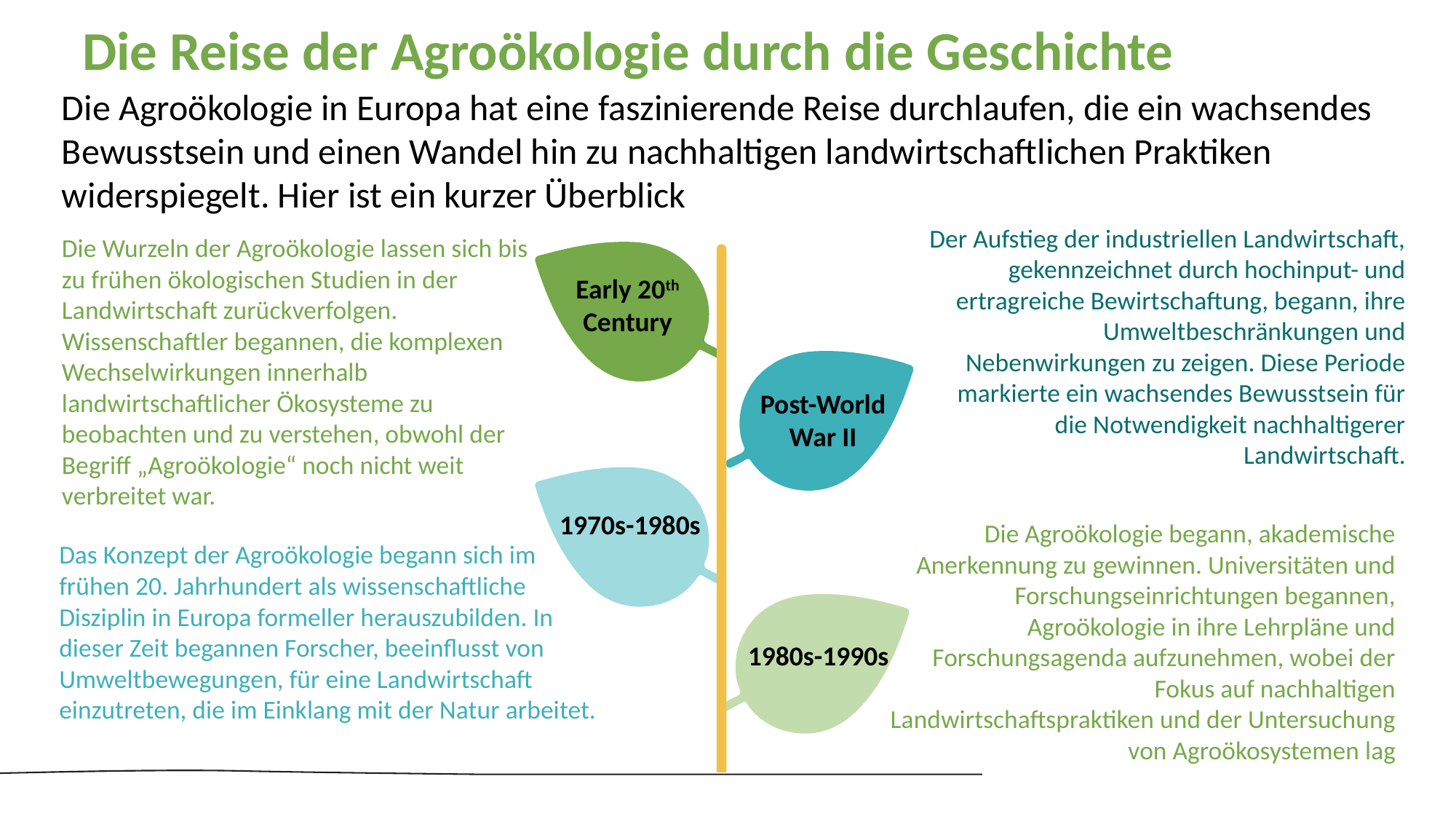

Die Reise der Agroökologie durch die Geschichte
Ecology
Die Agroökologie in Europa hat eine faszinierende Reise durchlaufen, die ein wachsendes Bewusstsein und einen Wandel hin zu nachhaltigen landwirtschaftlichen Praktiken widerspiegelt. Hier ist ein kurzer Überblick
Der Aufstieg der industriellen Landwirtschaft, gekennzeichnet durch hochinput- und ertragreiche Bewirtschaftung, begann, ihre Umweltbeschränkungen und Nebenwirkungen zu zeigen. Diese Periode markierte ein wachsendes Bewusstsein für die Notwendigkeit nachhaltigerer Landwirtschaft.
Die Wurzeln der Agroökologie lassen sich bis zu frühen ökologischen Studien in der Landwirtschaft zurückverfolgen. Wissenschaftler begannen, die komplexen Wechselwirkungen innerhalb landwirtschaftlicher Ökosysteme zu beobachten und zu verstehen, obwohl der Begriff „Agroökologie“ noch nicht weit verbreitet war.

Early 20th Century

Post-World War II

1970s-1980s
Die Agroökologie begann, akademische Anerkennung zu gewinnen. Universitäten und Forschungseinrichtungen begannen, Agroökologie in ihre Lehrpläne und Forschungsagenda aufzunehmen, wobei der Fokus auf nachhaltigen Landwirtschaftspraktiken und der Untersuchung von Agroökosystemen lag
Das Konzept der Agroökologie begann sich im frühen 20. Jahrhundert als wissenschaftliche Disziplin in Europa formeller herauszubilden. In dieser Zeit begannen Forscher, beeinflusst von Umweltbewegungen, für eine Landwirtschaft einzutreten, die im Einklang mit der Natur arbeitet.

1980s-1990s